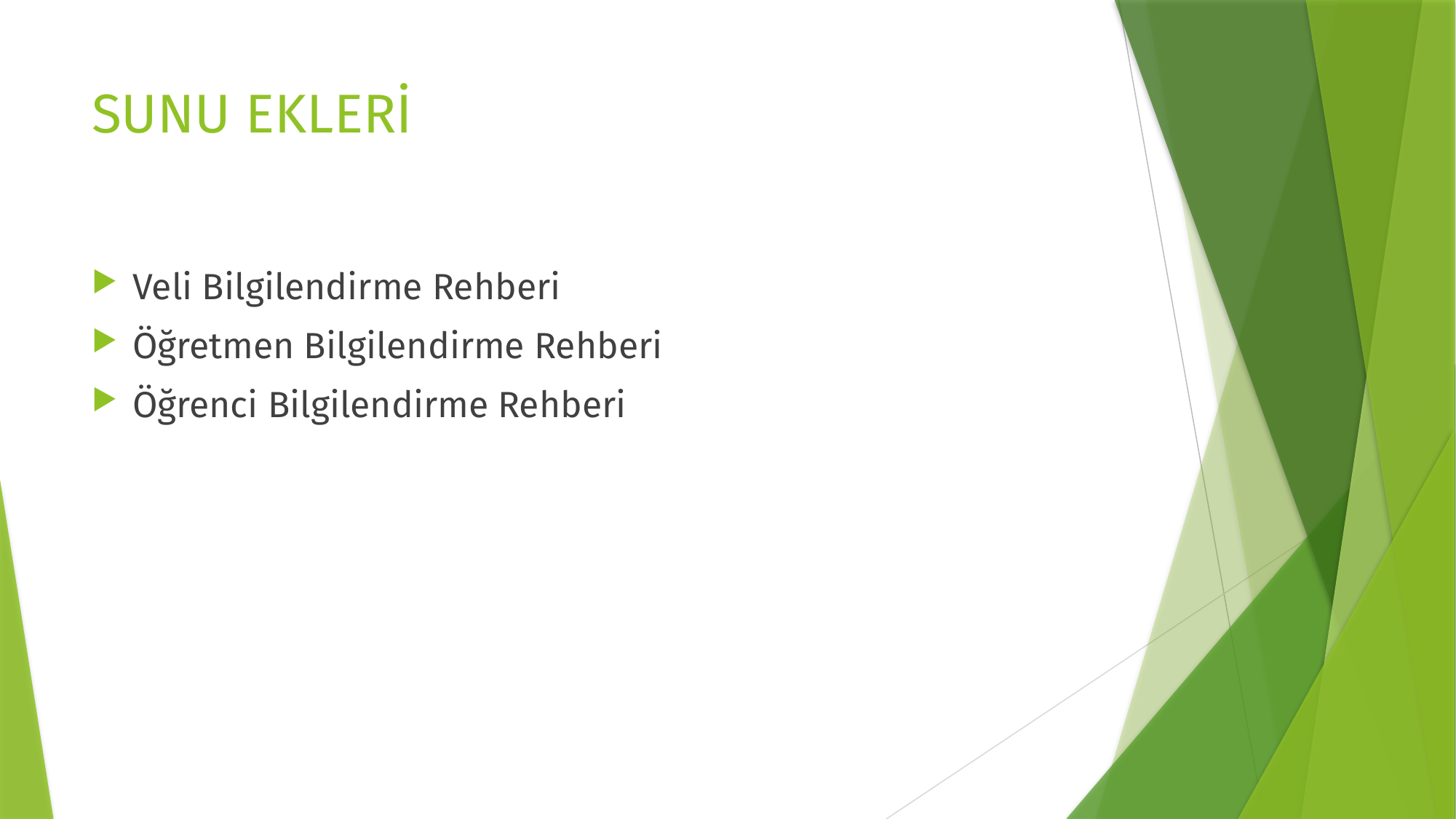

# SUNU EKLERİ
Veli Bilgilendirme Rehberi
Öğretmen Bilgilendirme Rehberi
Öğrenci Bilgilendirme Rehberi